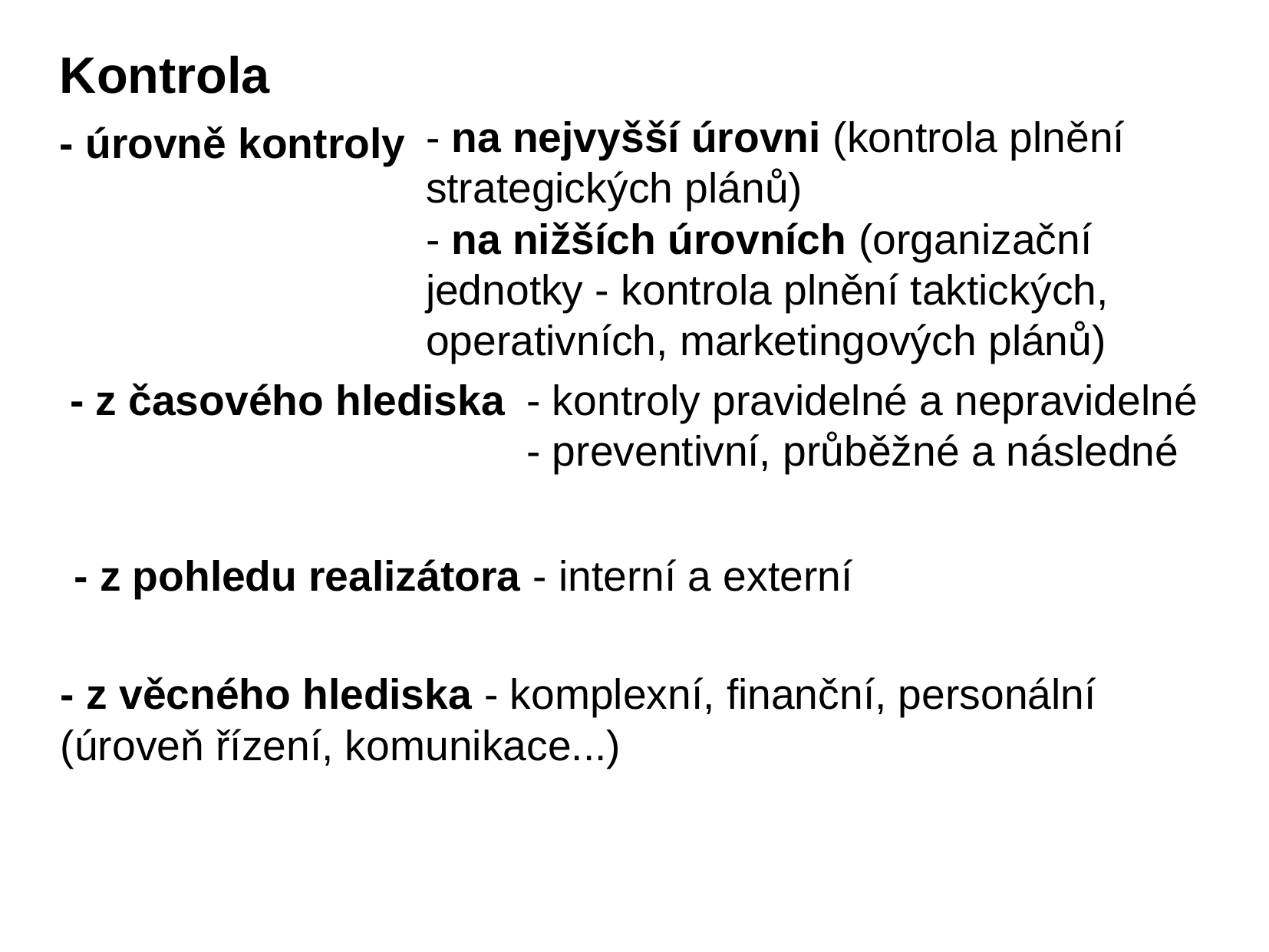

Kontrola
- na nejvyšší úrovni (kontrola plnění strategických plánů)
- na nižších úrovních (organizační jednotky - kontrola plnění taktických, operativních, marketingových plánů)
- úrovně kontroly
- z časového hlediska
- kontroly pravidelné a nepravidelné
- preventivní, průběžné a následné
- z pohledu realizátora - interní a externí
- z věcného hlediska - komplexní, finanční, personální (úroveň řízení, komunikace...)